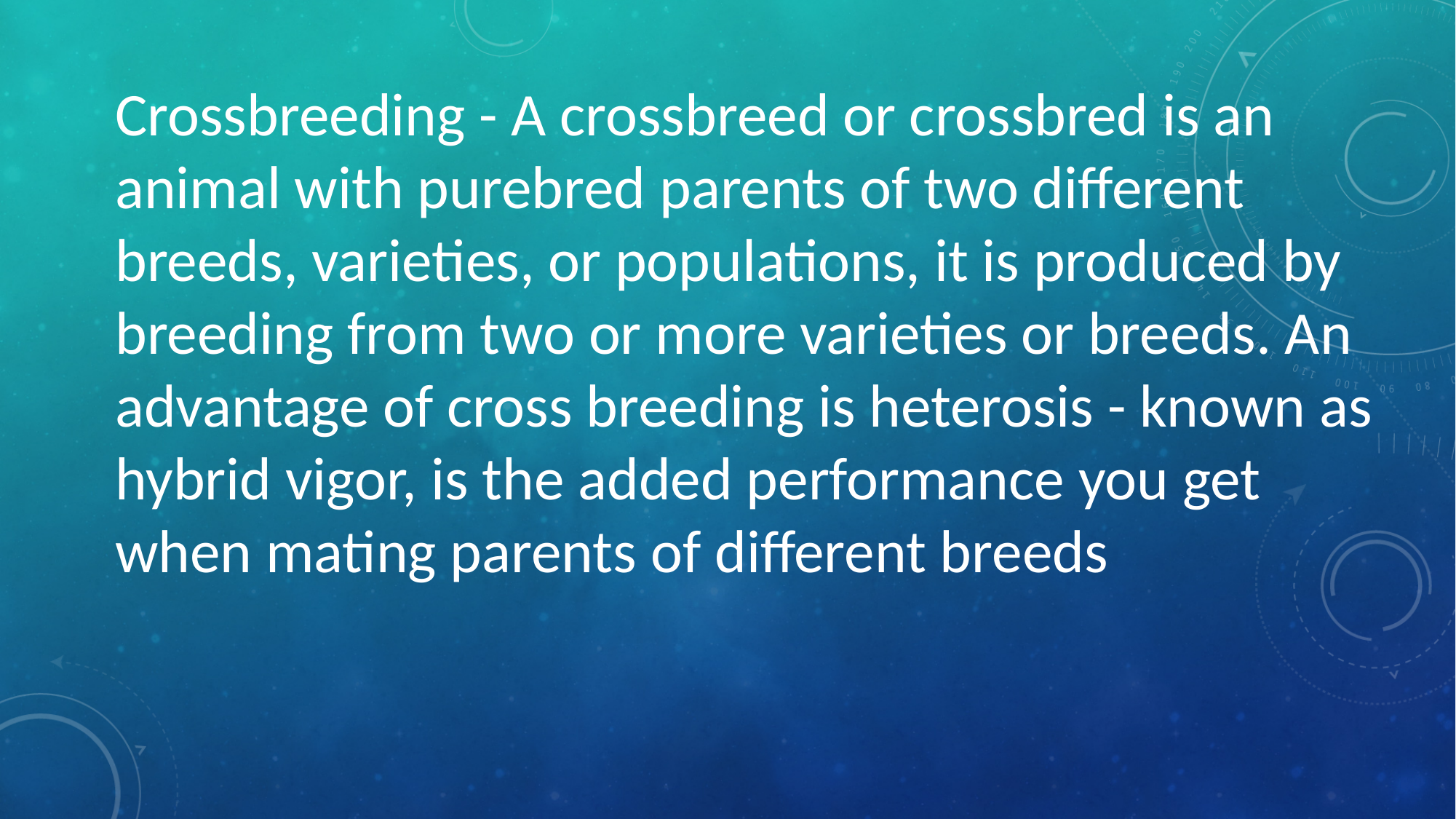

Crossbreeding - A crossbreed or crossbred is an animal with purebred parents of two different breeds, varieties, or populations, it is produced by breeding from two or more varieties or breeds. An advantage of cross breeding is heterosis - known as hybrid vigor, is the added performance you get when mating parents of different breeds